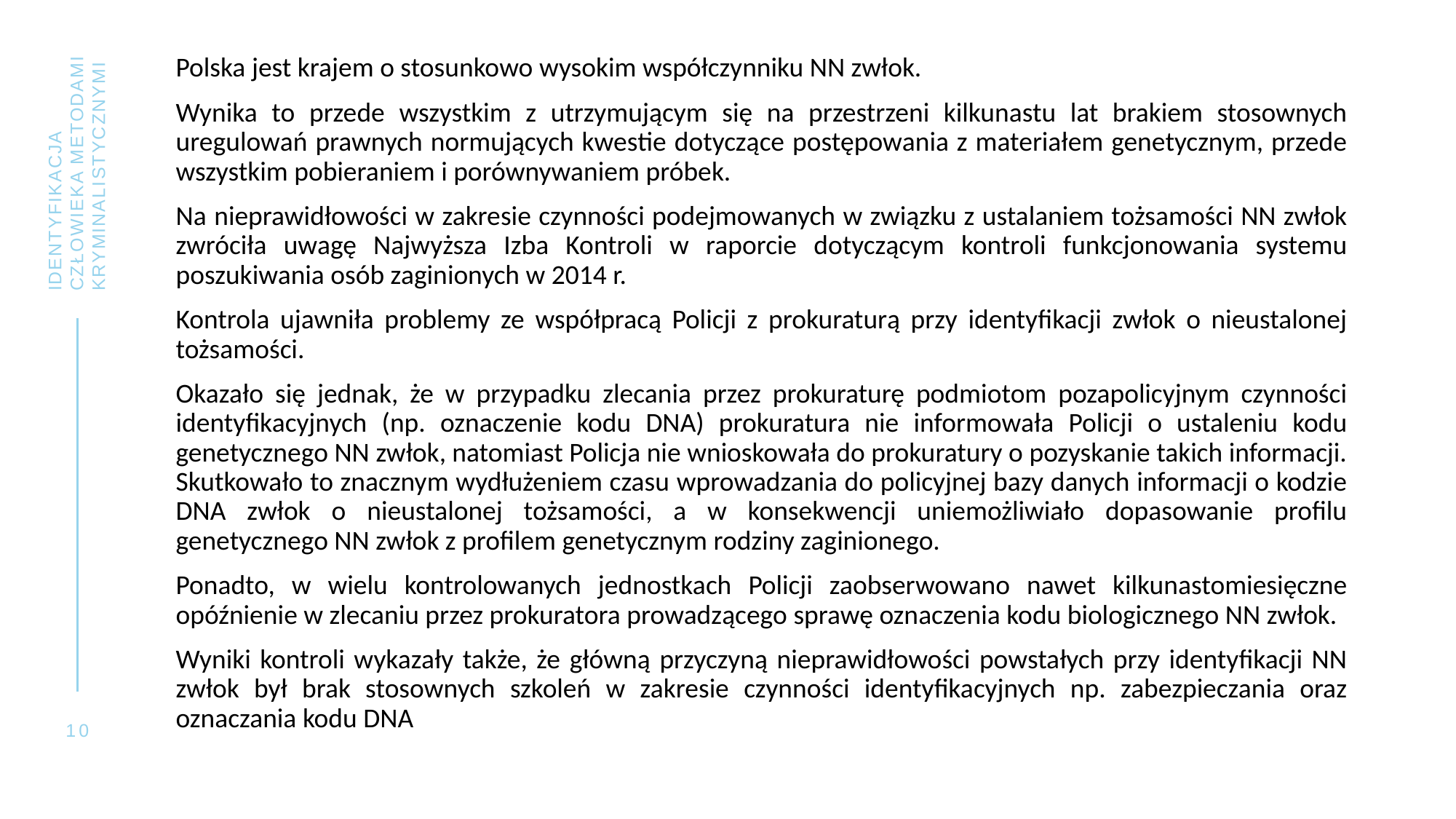

Polska jest krajem o stosunkowo wysokim współczynniku NN zwłok.
Wynika to przede wszystkim z utrzymującym się na przestrzeni kilkunastu lat brakiem stosownych uregulowań prawnych normujących kwestie dotyczące postępowania z materiałem genetycznym, przede wszystkim pobieraniem i porównywaniem próbek.
Na nieprawidłowości w zakresie czynności podejmowanych w związku z ustalaniem tożsamości NN zwłok zwróciła uwagę Najwyższa Izba Kontroli w raporcie dotyczącym kontroli funkcjonowania systemu poszukiwania osób zaginionych w 2014 r.
Kontrola ujawniła problemy ze współpracą Policji z prokuraturą przy identyfikacji zwłok o nieustalonej tożsamości.
Okazało się jednak, że w przypadku zlecania przez prokuraturę podmiotom pozapolicyjnym czynności identyfikacyjnych (np. oznaczenie kodu DNA) prokuratura nie informowała Policji o ustaleniu kodu genetycznego NN zwłok, natomiast Policja nie wnioskowała do prokuratury o pozyskanie takich informacji. Skutkowało to znacznym wydłużeniem czasu wprowadzania do policyjnej bazy danych informacji o kodzie DNA zwłok o nieustalonej tożsamości, a w konsekwencji uniemożliwiało dopasowanie profilu genetycznego NN zwłok z profilem genetycznym rodziny zaginionego.
Ponadto, w wielu kontrolowanych jednostkach Policji zaobserwowano nawet kilkunastomiesięczne opóźnienie w zlecaniu przez prokuratora prowadzącego sprawę oznaczenia kodu biologicznego NN zwłok.
Wyniki kontroli wykazały także, że główną przyczyną nieprawidłowości powstałych przy identyfikacji NN zwłok był brak stosownych szkoleń w zakresie czynności identyfikacyjnych np. zabezpieczania oraz oznaczania kodu DNA

Identyfikacja człowieka metodami kryminalistycznymi
10